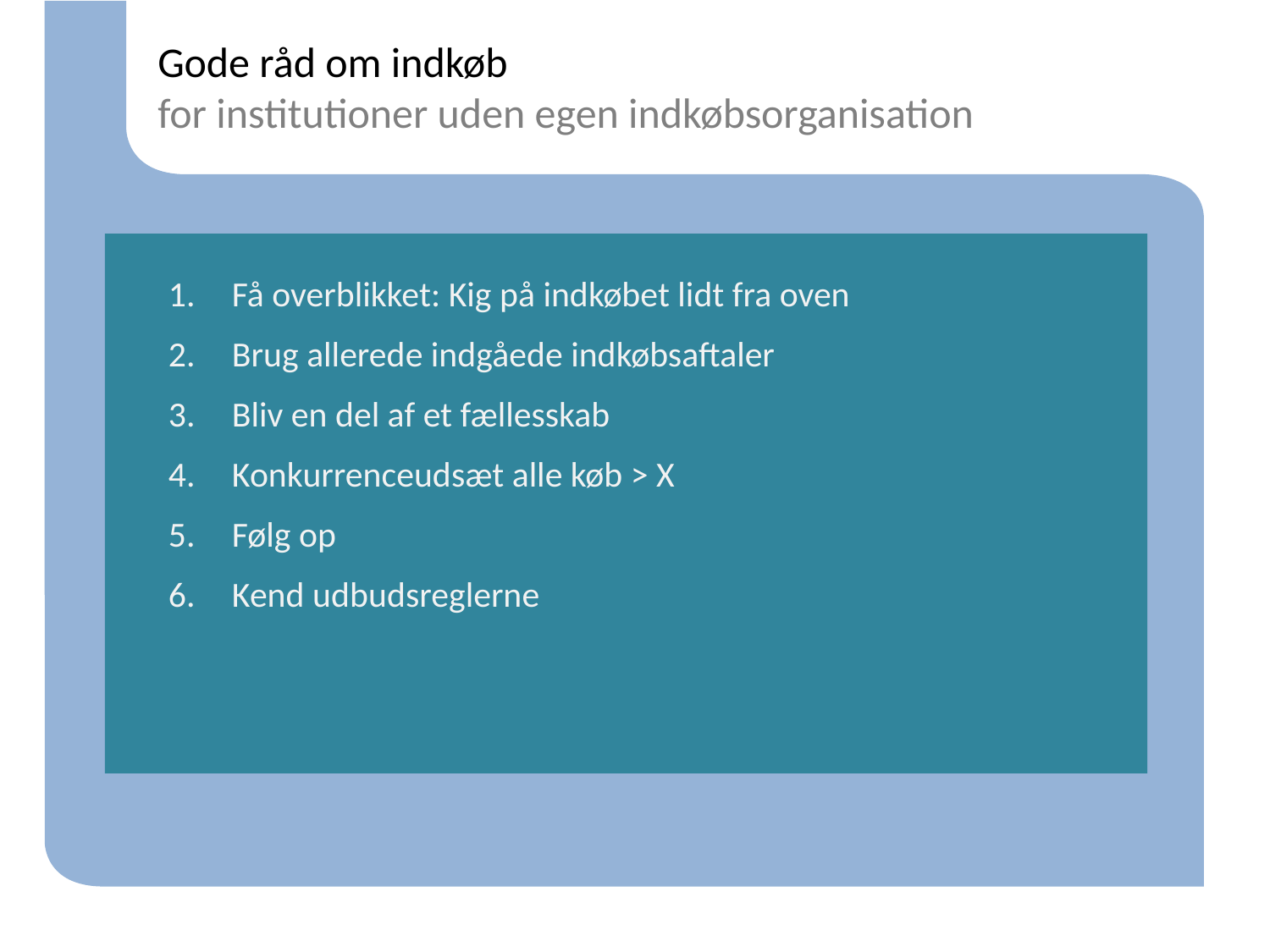

# Gode råd om indkøb for institutioner uden egen indkøbsorganisation

Få overblikket: Kig på indkøbet lidt fra oven
Brug allerede indgåede indkøbsaftaler
Bliv en del af et fællesskab
Konkurrenceudsæt alle køb > X
Følg op
Kend udbudsreglerne